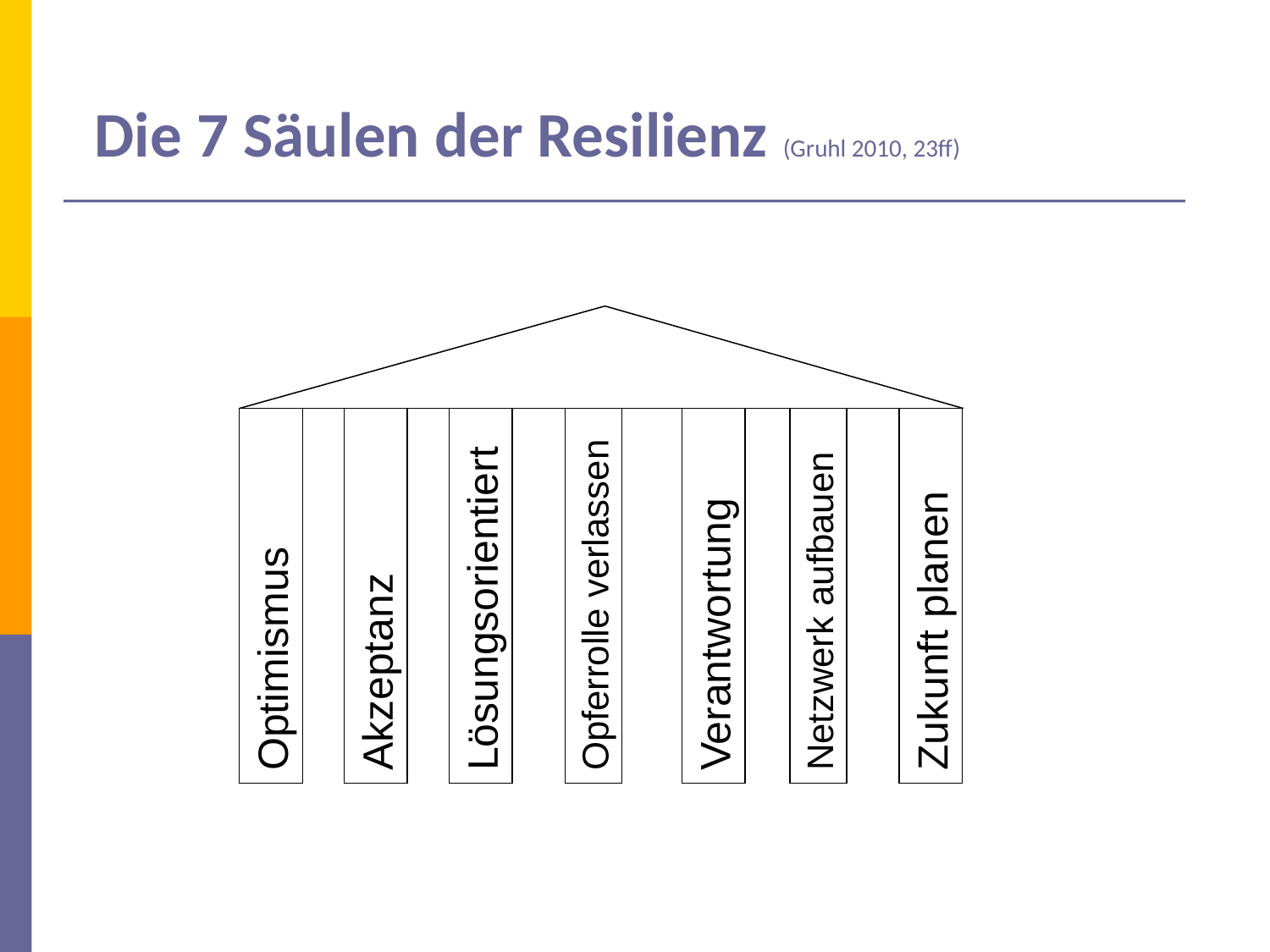

# Die 7 Säulen der Resilienz (Gruhl 2010, 23ff)
Lösungsorientiert
Optimismus
Akzeptanz
Verantwortung
Zukunft planen
Opferrolle verlassen
Netzwerk aufbauen